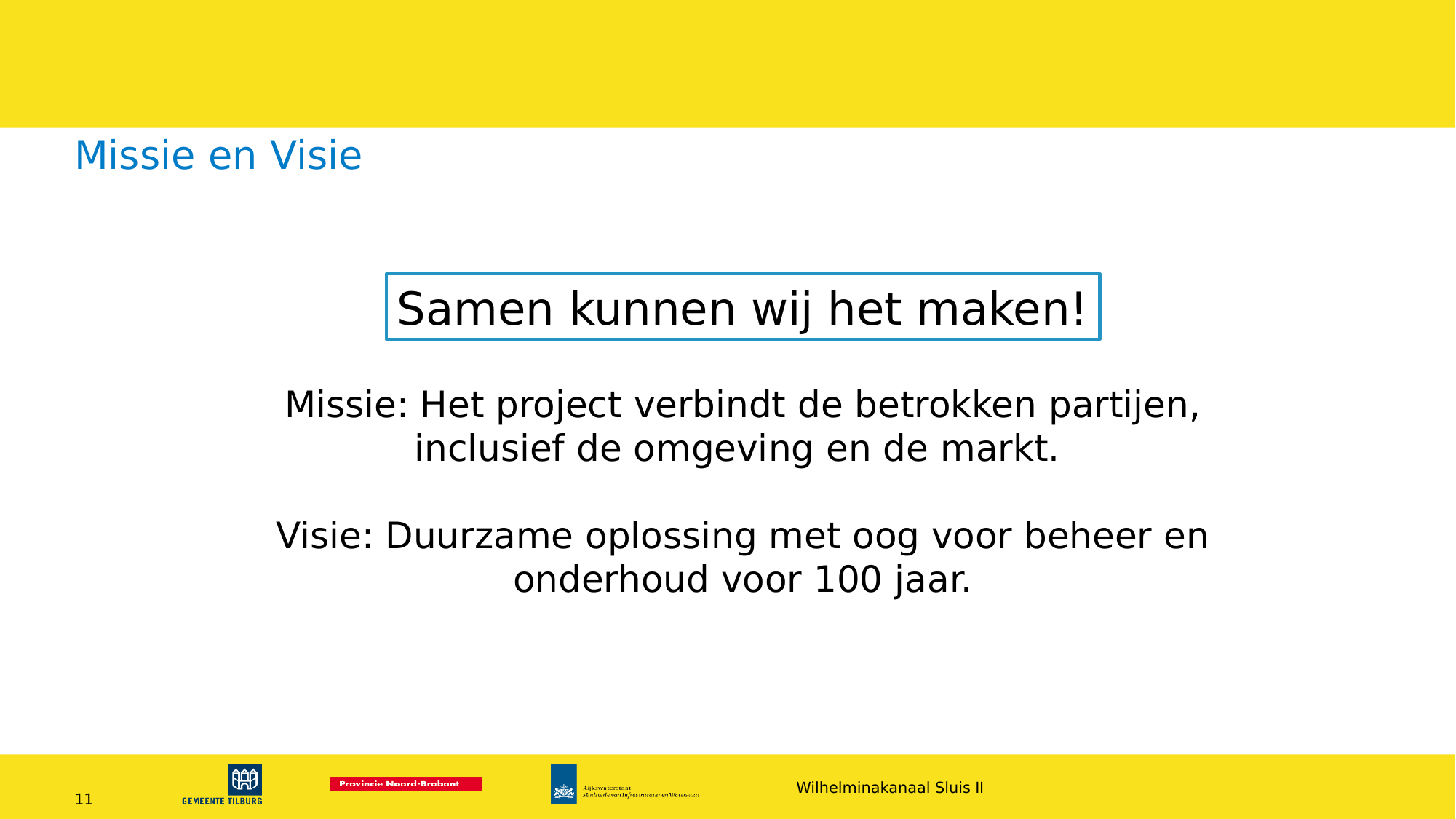

# Missie en Visie
Samen kunnen wij het maken!
Missie: Het project verbindt de betrokken partijen, inclusief de omgeving en de markt.

Visie: Duurzame oplossing met oog voor beheer en onderhoud voor 100 jaar.